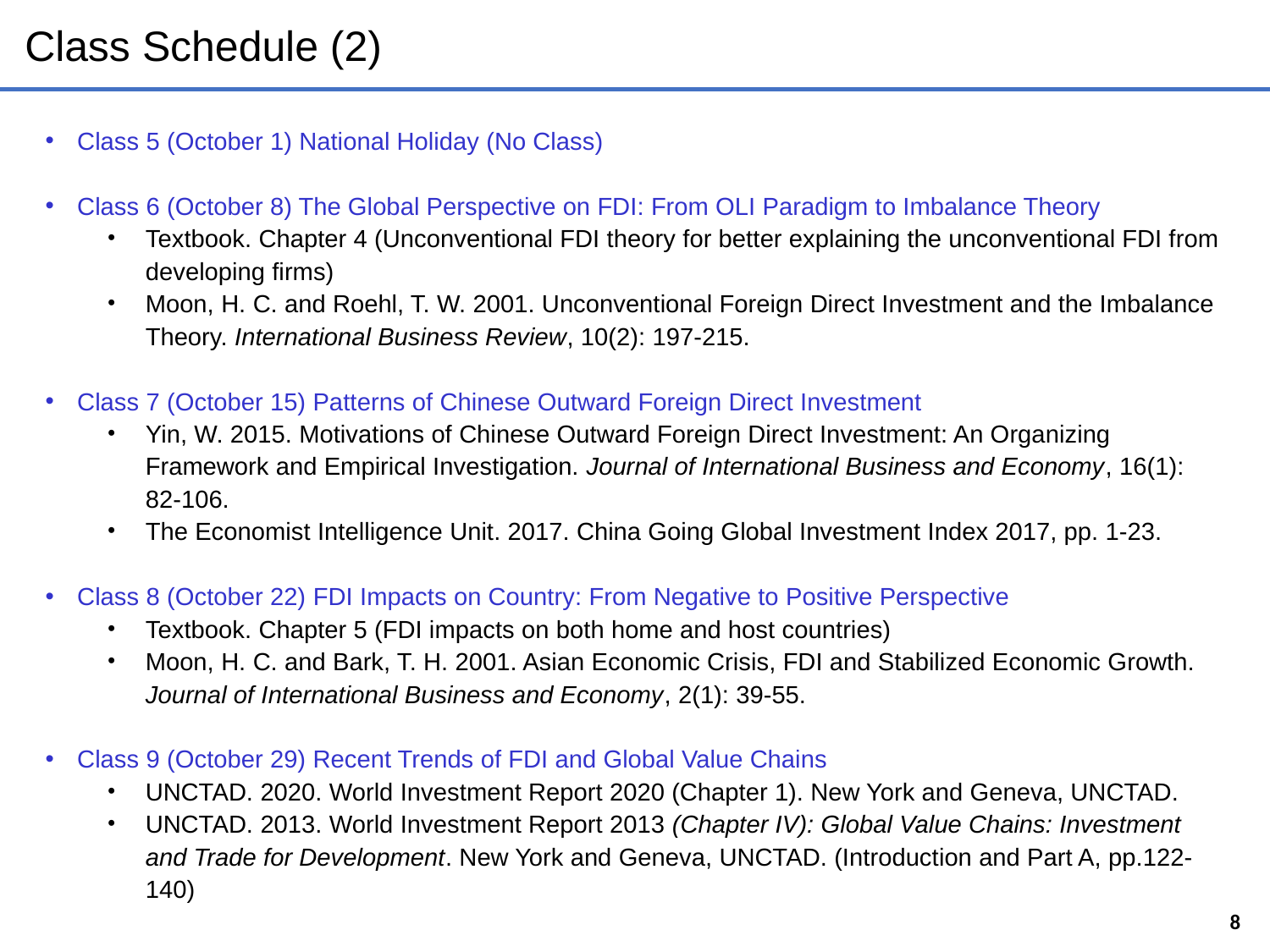

# Class Schedule (2)
Class 5 (October 1) National Holiday (No Class)

Class 6 (October 8) The Global Perspective on FDI: From OLI Paradigm to Imbalance Theory
Textbook. Chapter 4 (Unconventional FDI theory for better explaining the unconventional FDI from developing firms)
Moon, H. C. and Roehl, T. W. 2001. Unconventional Foreign Direct Investment and the Imbalance Theory. International Business Review, 10(2): 197-215.

Class 7 (October 15) Patterns of Chinese Outward Foreign Direct Investment
Yin, W. 2015. Motivations of Chinese Outward Foreign Direct Investment: An Organizing Framework and Empirical Investigation. Journal of International Business and Economy, 16(1): 82-106.
The Economist Intelligence Unit. 2017. China Going Global Investment Index 2017, pp. 1-23.

Class 8 (October 22) FDI Impacts on Country: From Negative to Positive Perspective
Textbook. Chapter 5 (FDI impacts on both home and host countries)
Moon, H. C. and Bark, T. H. 2001. Asian Economic Crisis, FDI and Stabilized Economic Growth. Journal of International Business and Economy, 2(1): 39-55.

Class 9 (October 29) Recent Trends of FDI and Global Value Chains
UNCTAD. 2020. World Investment Report 2020 (Chapter 1). New York and Geneva, UNCTAD.
UNCTAD. 2013. World Investment Report 2013 (Chapter IV): Global Value Chains: Investment and Trade for Development. New York and Geneva, UNCTAD. (Introduction and Part A, pp.122-140)

8